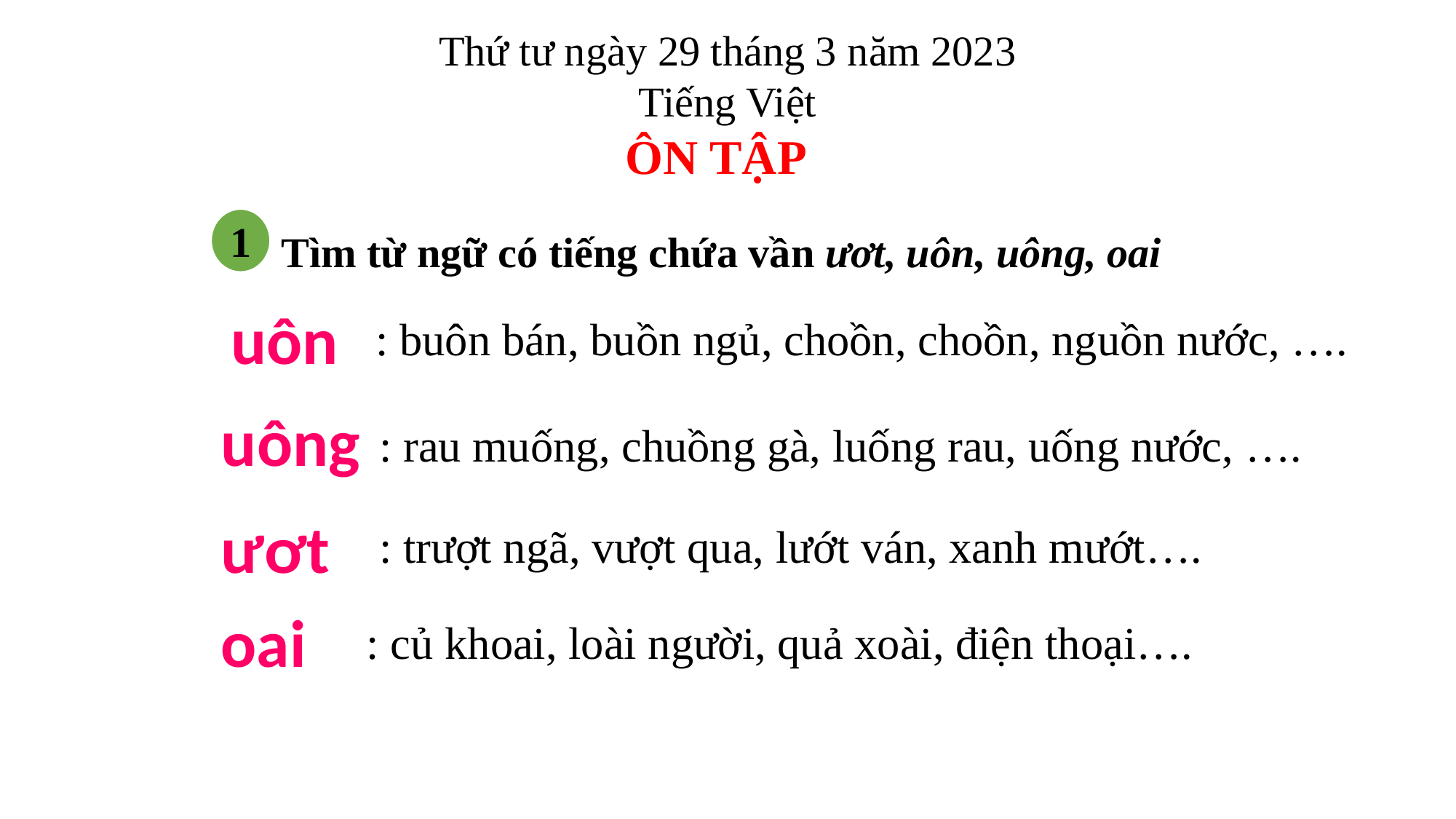

Thứ tư ngày 29 tháng 3 năm 2023
Tiếng Việt
ÔN TẬP
1
Tìm từ ngữ có tiếng chứa vần ươt, uôn, uông, oai
uôn
: buôn bán, buồn ngủ, choồn, choồn, nguồn nước, ….
uông
: rau muống, chuồng gà, luống rau, uống nước, ….
ươt
: trượt ngã, vượt qua, lướt ván, xanh mướt….
oai
: củ khoai, loài người, quả xoài, điện thoại….